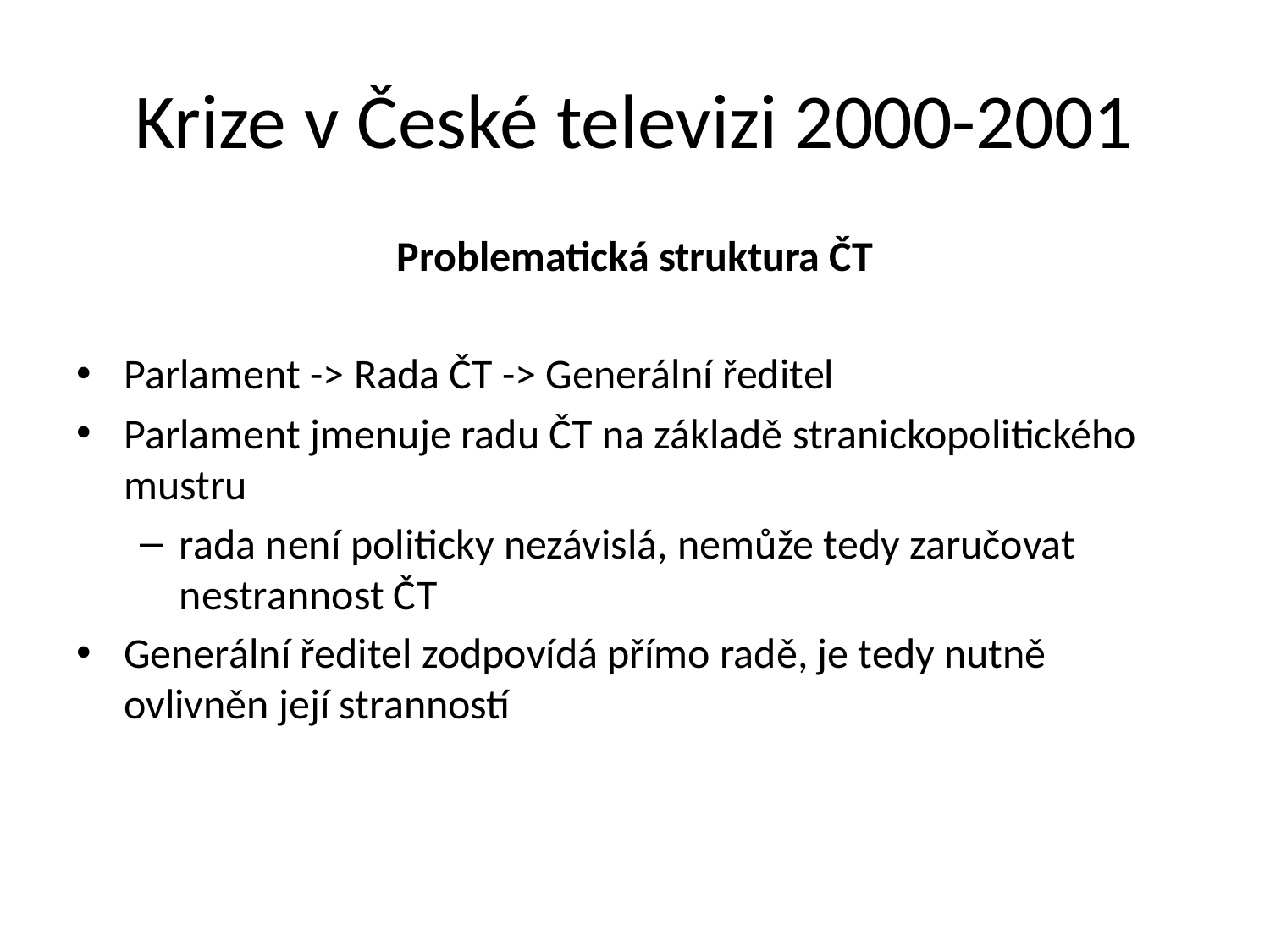

# Krize v České televizi 2000-2001
Problematická struktura ČT

Parlament -> Rada ČT -> Generální ředitel
Parlament jmenuje radu ČT na základě stranickopolitického mustru
rada není politicky nezávislá, nemůže tedy zaručovat nestrannost ČT
Generální ředitel zodpovídá přímo radě, je tedy nutně ovlivněn její stranností